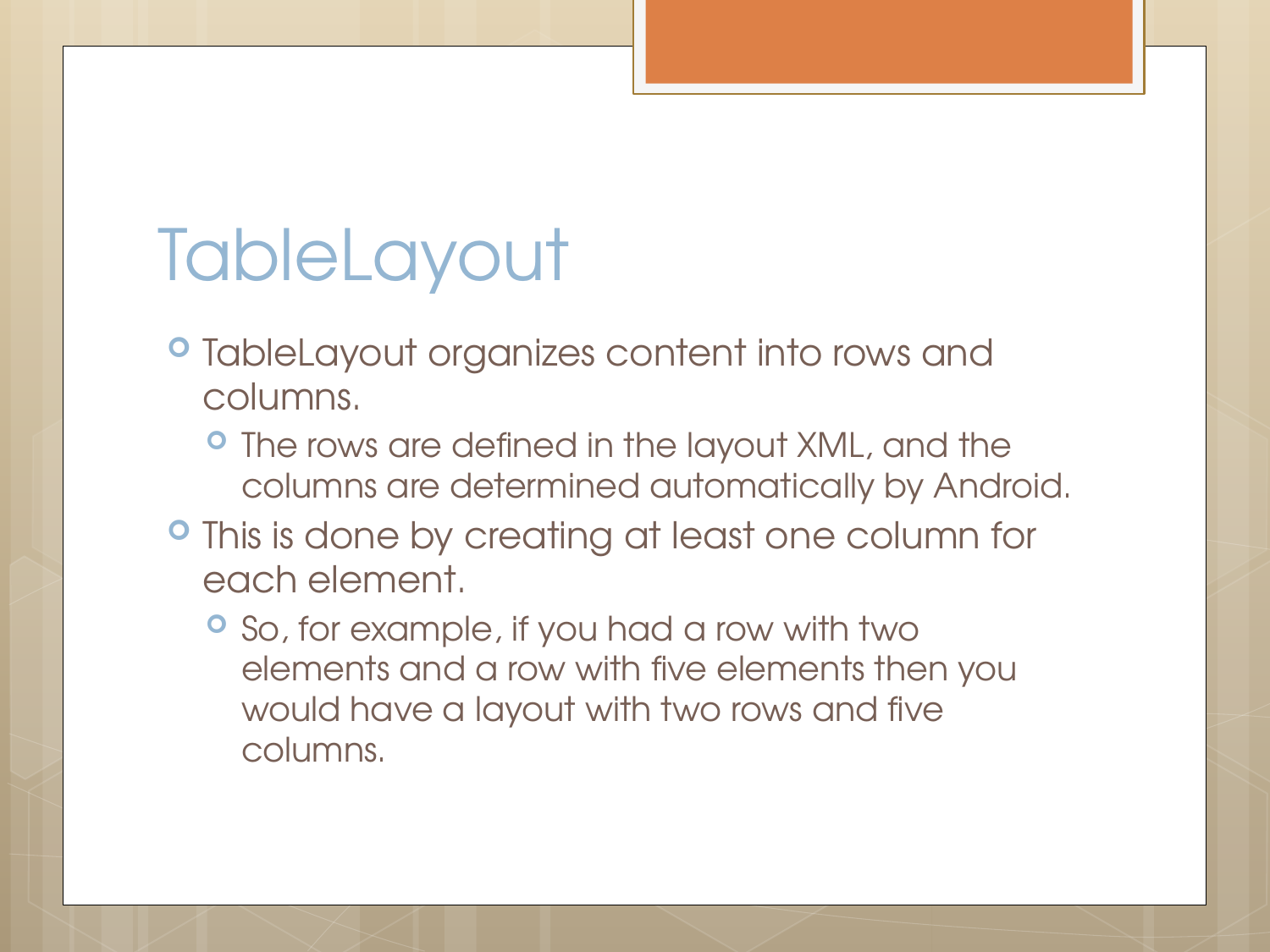

# TableLayout
TableLayout organizes content into rows and columns.
The rows are defined in the layout XML, and the columns are determined automatically by Android.
This is done by creating at least one column for each element.
So, for example, if you had a row with two elements and a row with five elements then you would have a layout with two rows and five columns.